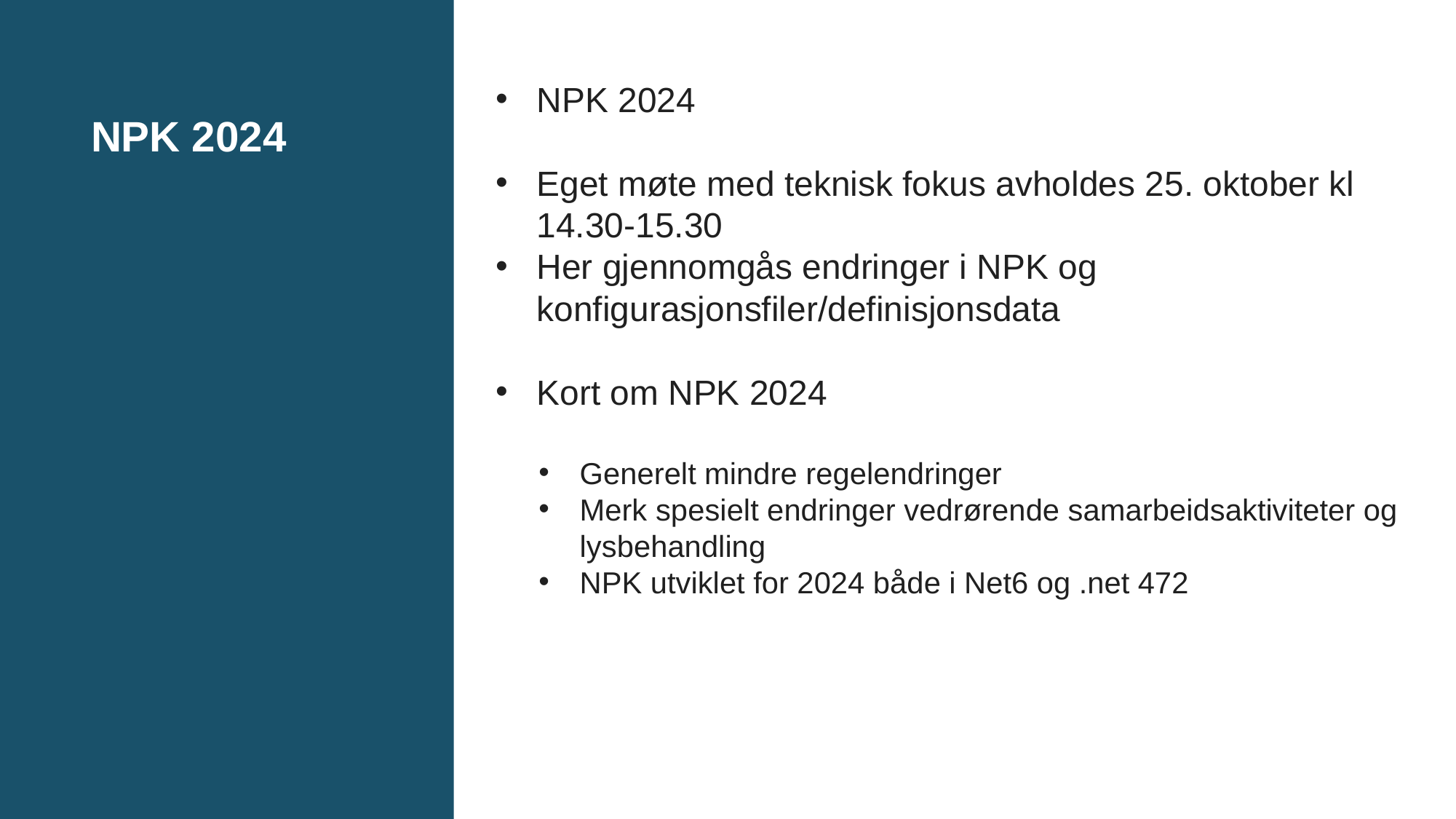

NPK 2024

Eget møte med teknisk fokus avholdes 25. oktober kl 14.30-15.30
Her gjennomgås endringer i NPK og konfigurasjonsfiler/definisjonsdata

Kort om NPK 2024

Generelt mindre regelendringer
Merk spesielt endringer vedrørende samarbeidsaktiviteter og lysbehandling
NPK utviklet for 2024 både i Net6 og .net 472

# NPK 2024